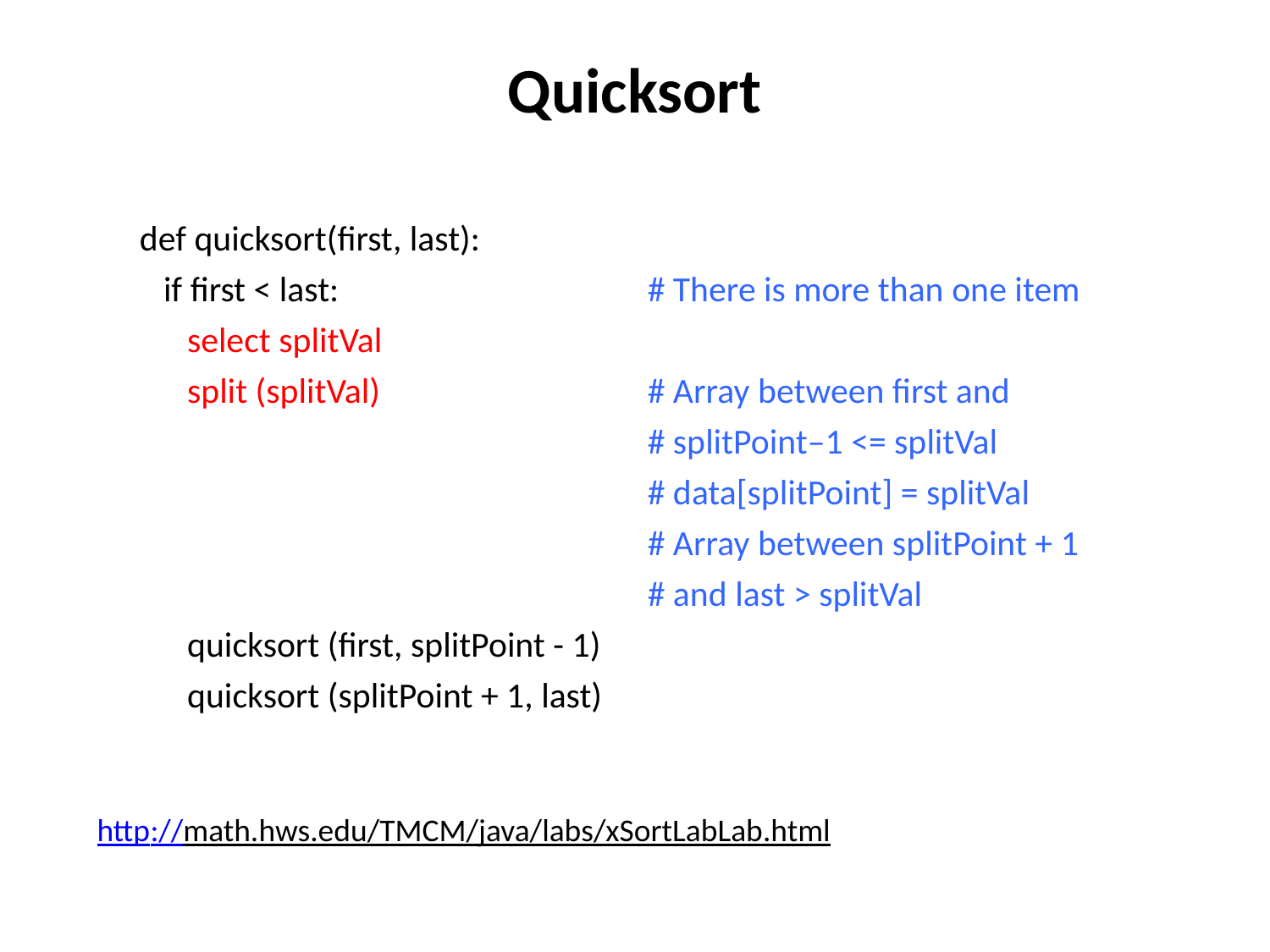

# Quicksort
def quicksort(first, last):
   if first < last:			# There is more than one item
	select splitVal
	split (splitVal)			# Array between first and
						# splitPoint–1 <= splitVal
    						# data[splitPoint] = splitVal
						# Array between splitPoint + 1
                                   		# and last > splitVal
	quicksort (first, splitPoint - 1)
	quicksort (splitPoint + 1, last)
http://math.hws.edu/TMCM/java/labs/xSortLabLab.html